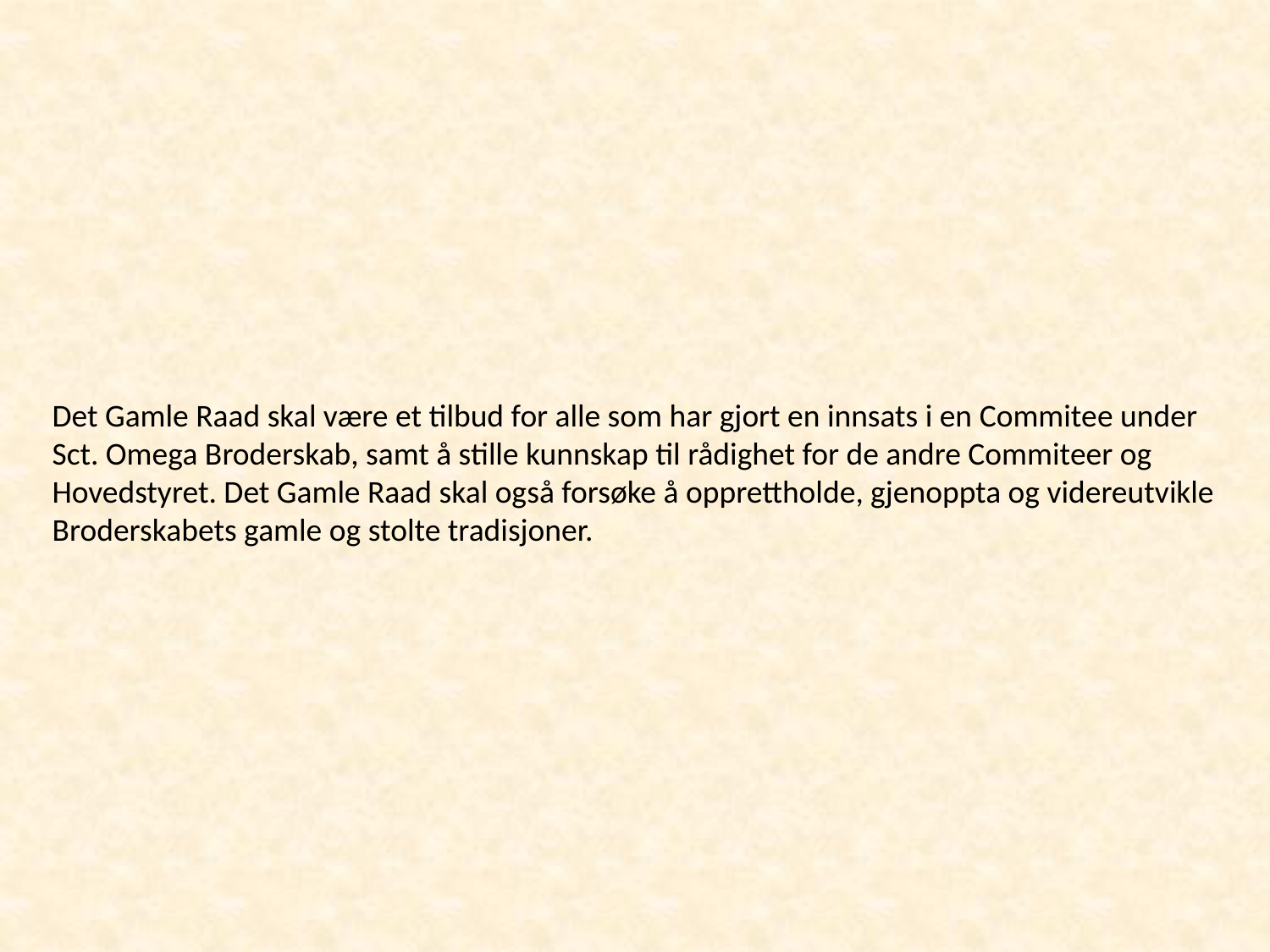

Det Gamle Raad skal være et tilbud for alle som har gjort en innsats i en Commitee under Sct. Omega Broderskab, samt å stille kunnskap til rådighet for de andre Commiteer og Hovedstyret. Det Gamle Raad skal også forsøke å opprettholde, gjenoppta og videreutvikle Broderskabets gamle og stolte tradisjoner.